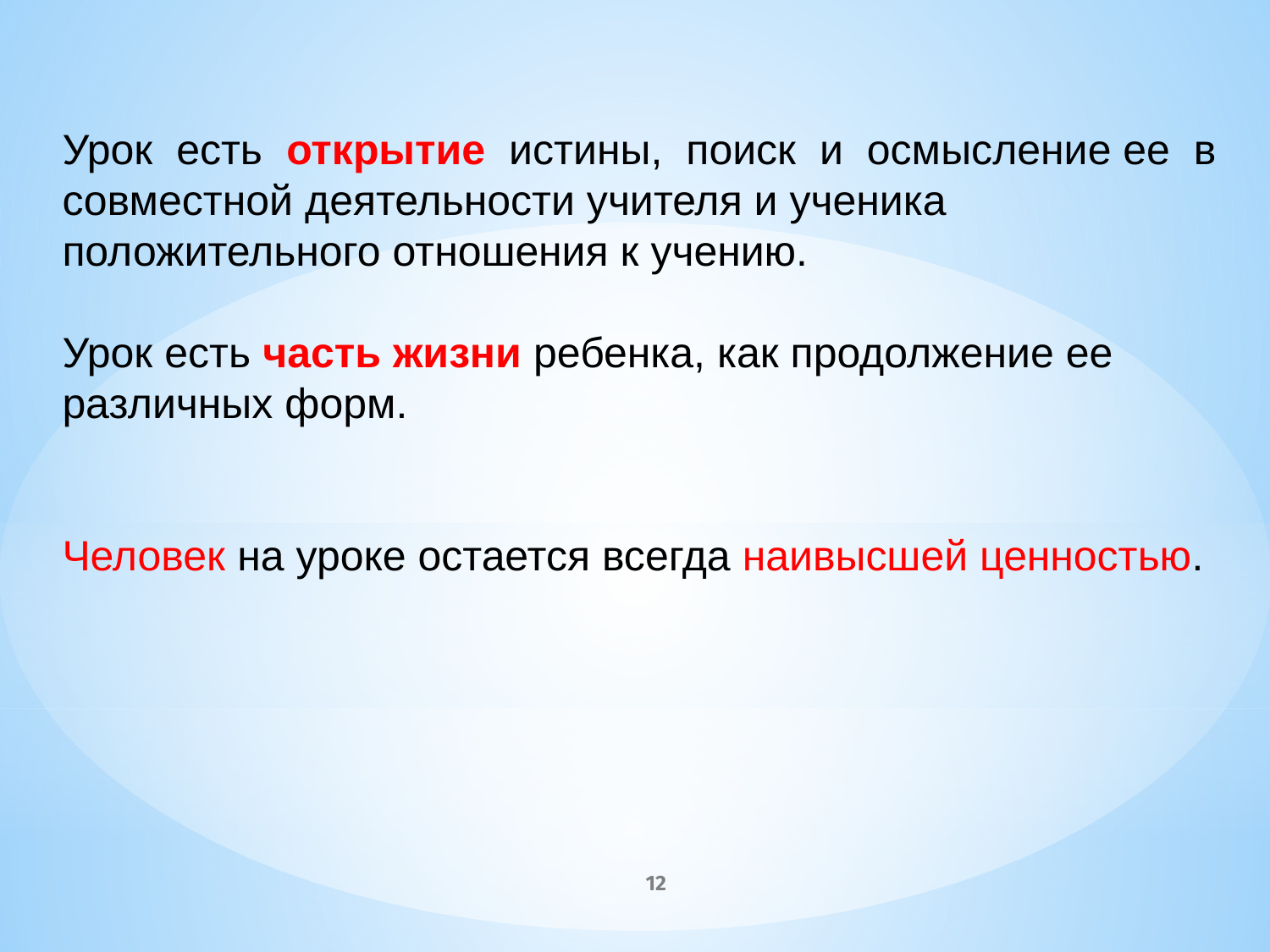

Урок  есть  открытие  истины,  поиск  и  осмысление ее  в  совместной деятельности учителя и ученика  положительного отношения к учению.

Урок есть часть жизни ребенка, как продолжение ее различных форм.

Человек на уроке остается всегда наивысшей ценностью.

12